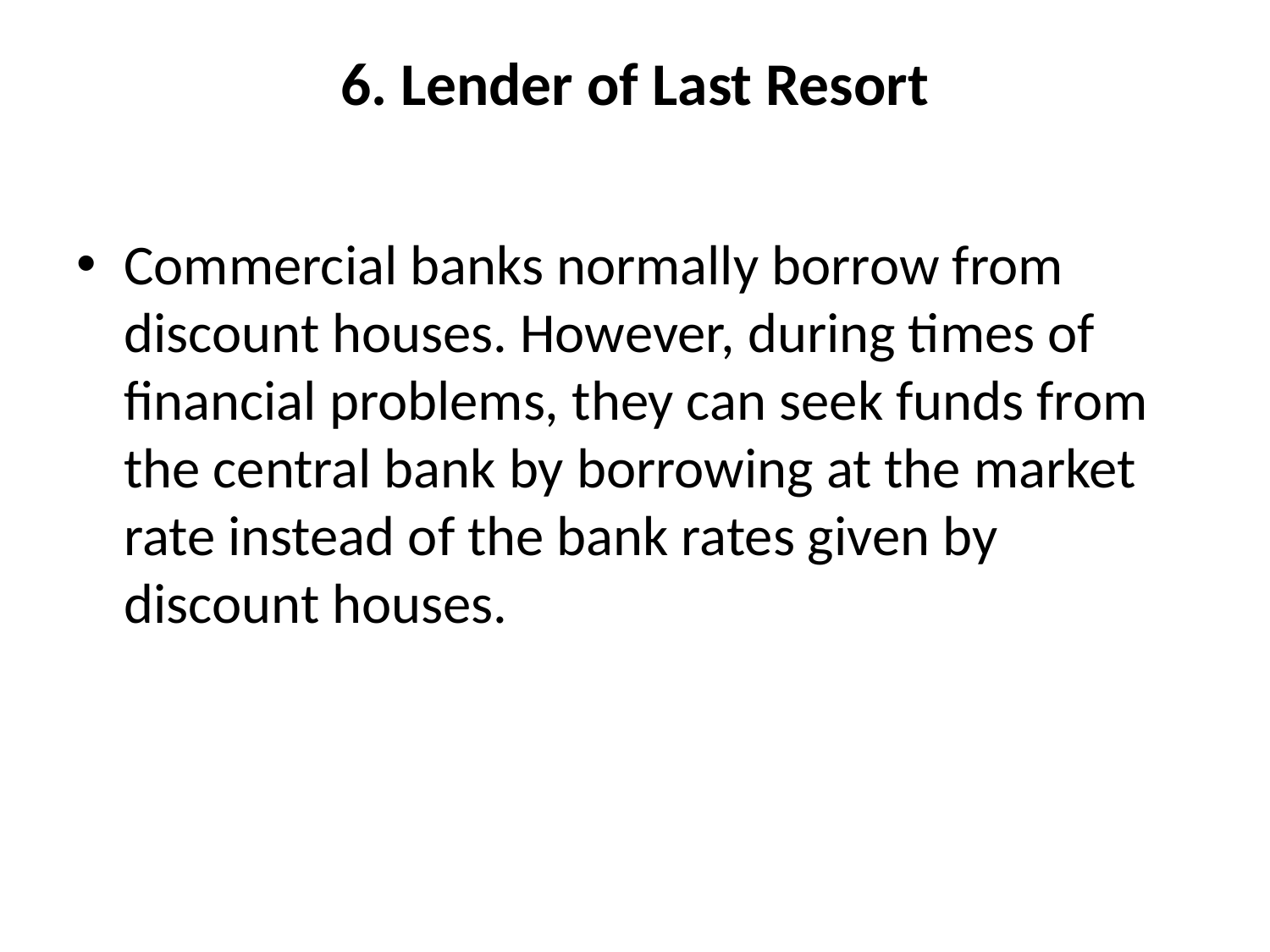

# 6. Lender of Last Resort
Commercial banks normally borrow from discount houses. However, during times of financial problems, they can seek funds from the central bank by borrowing at the market rate instead of the bank rates given by discount houses.